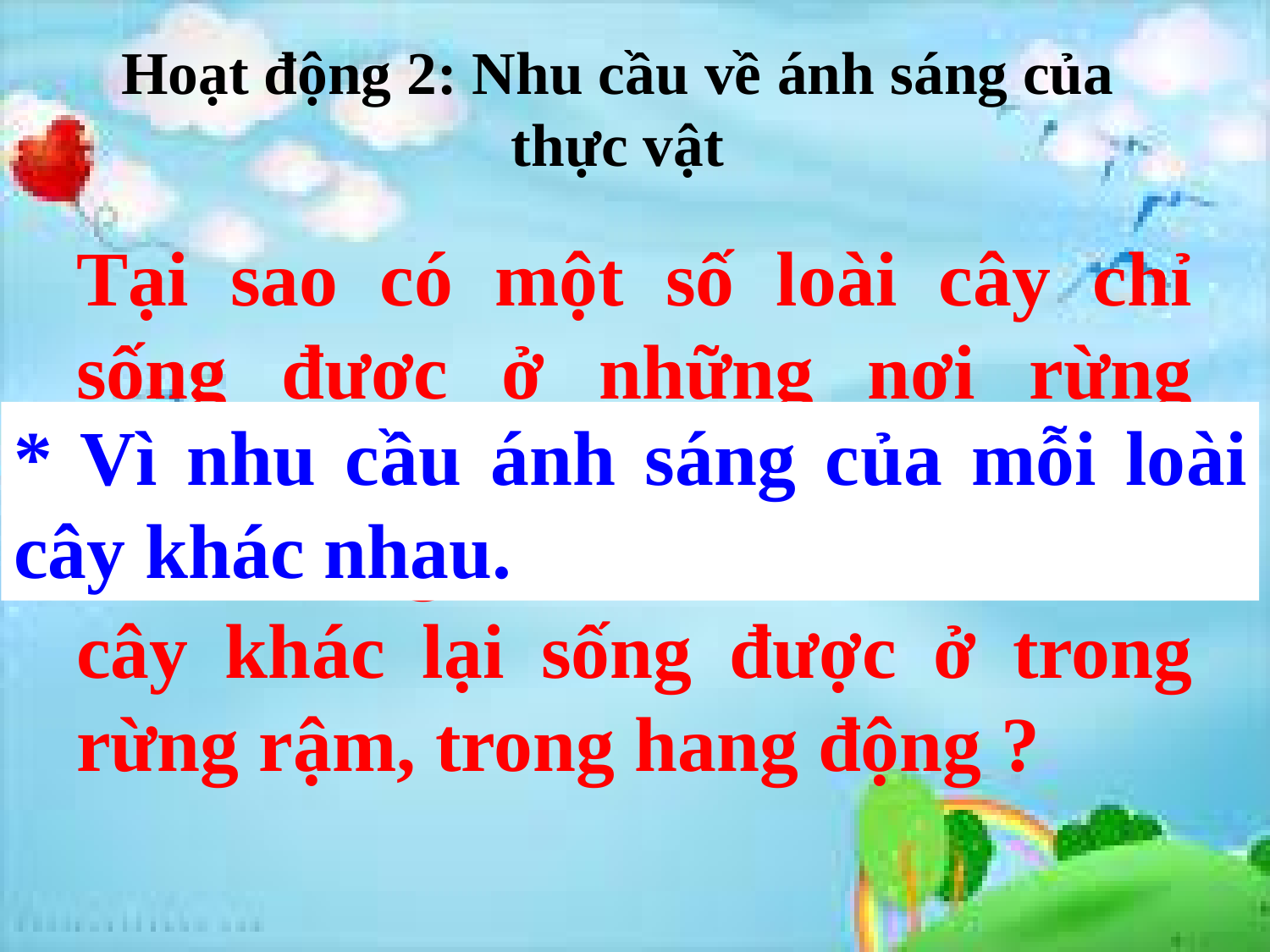

# Hoạt động 2: Nhu cầu về ánh sáng của thực vật
Tại sao có một số loài cây chỉ sống được ở những nơi rừng thưa, các cánh đồng … được chiếu sáng nhiều ? Một số loài cây khác lại sống được ở trong rừng rậm, trong hang động ?
* Vì nhu cầu ánh sáng của mỗi loài cây khác nhau.